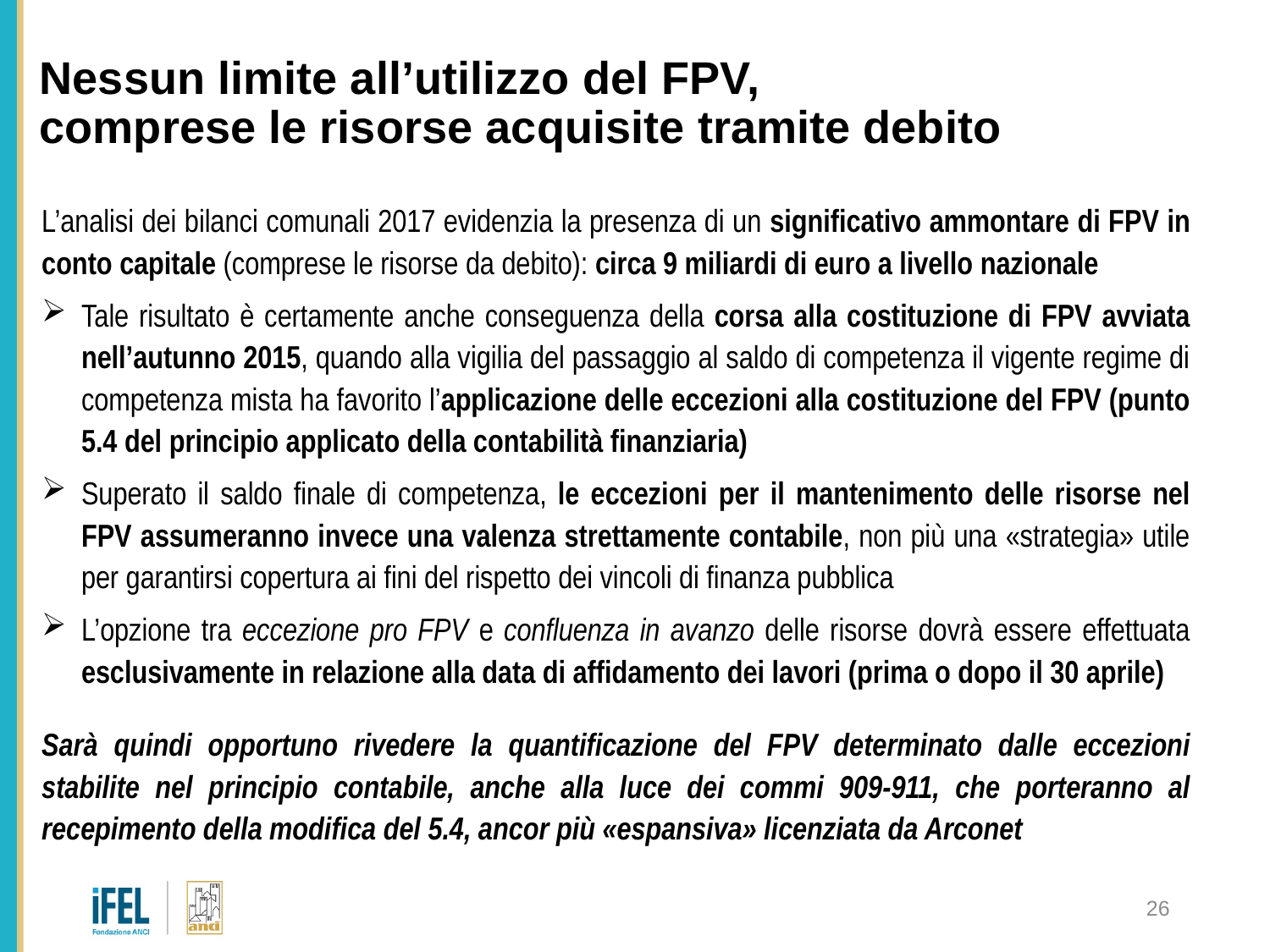

Nessun limite all’utilizzo del FPV,
comprese le risorse acquisite tramite debito
L’analisi dei bilanci comunali 2017 evidenzia la presenza di un significativo ammontare di FPV in conto capitale (comprese le risorse da debito): circa 9 miliardi di euro a livello nazionale
Tale risultato è certamente anche conseguenza della corsa alla costituzione di FPV avviata nell’autunno 2015, quando alla vigilia del passaggio al saldo di competenza il vigente regime di competenza mista ha favorito l’applicazione delle eccezioni alla costituzione del FPV (punto 5.4 del principio applicato della contabilità finanziaria)
Superato il saldo finale di competenza, le eccezioni per il mantenimento delle risorse nel FPV assumeranno invece una valenza strettamente contabile, non più una «strategia» utile per garantirsi copertura ai fini del rispetto dei vincoli di finanza pubblica
L’opzione tra eccezione pro FPV e confluenza in avanzo delle risorse dovrà essere effettuata esclusivamente in relazione alla data di affidamento dei lavori (prima o dopo il 30 aprile)
Sarà quindi opportuno rivedere la quantificazione del FPV determinato dalle eccezioni stabilite nel principio contabile, anche alla luce dei commi 909-911, che porteranno al recepimento della modifica del 5.4, ancor più «espansiva» licenziata da Arconet
26